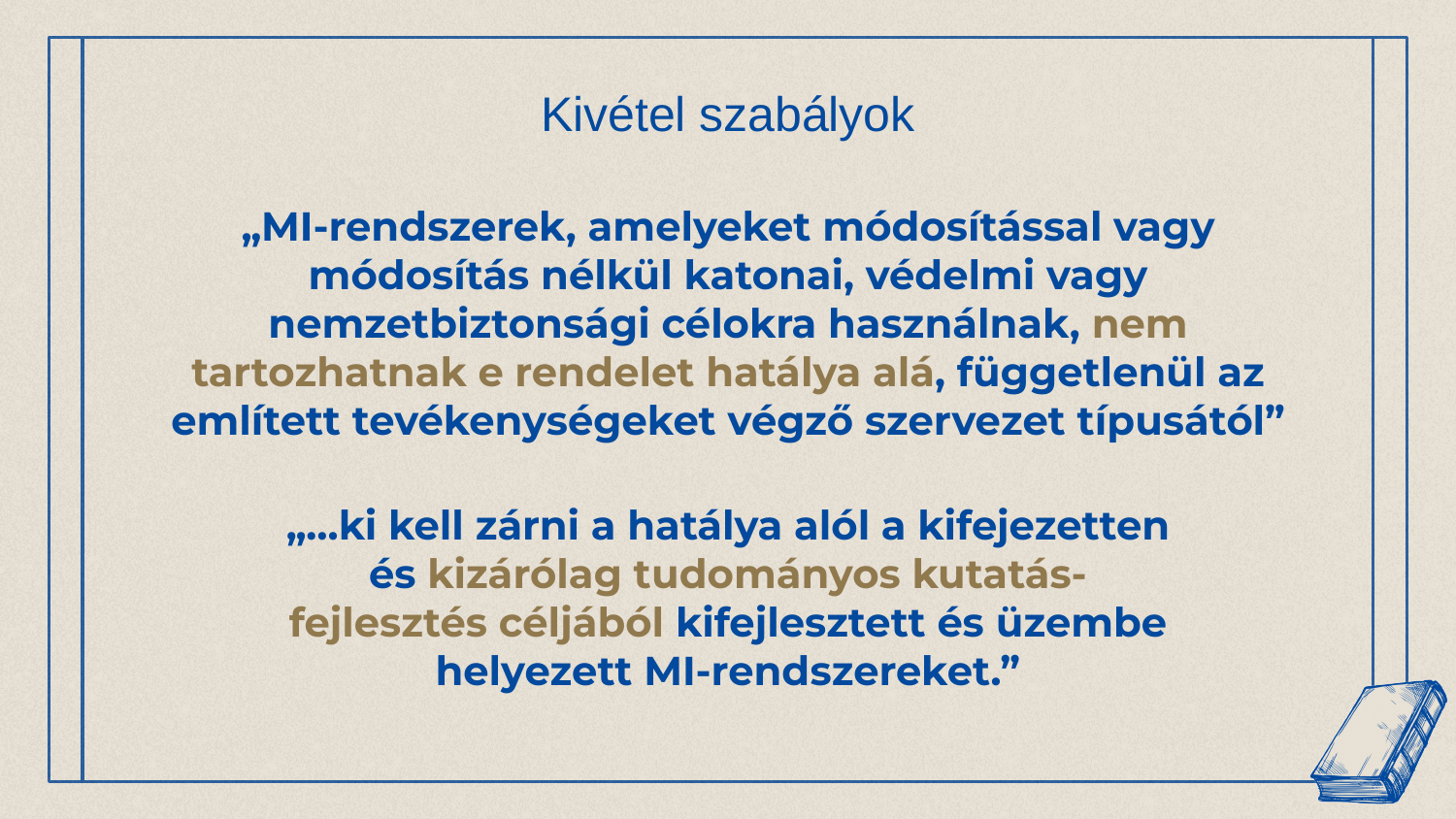

# Kivétel szabályok
„MI-rendszerek, amelyeket módosítással vagy módosítás nélkül katonai, védelmi vagy nemzetbiztonsági célokra használnak, nem tartozhatnak e rendelet hatálya alá, függetlenül az említett tevékenységeket végző szervezet típusától”

„…ki kell zárni a hatálya alól a kifejezetten és kizárólag tudományos kutatás-fejlesztés céljából kifejlesztett és üzembe helyezett MI-rendszereket.”